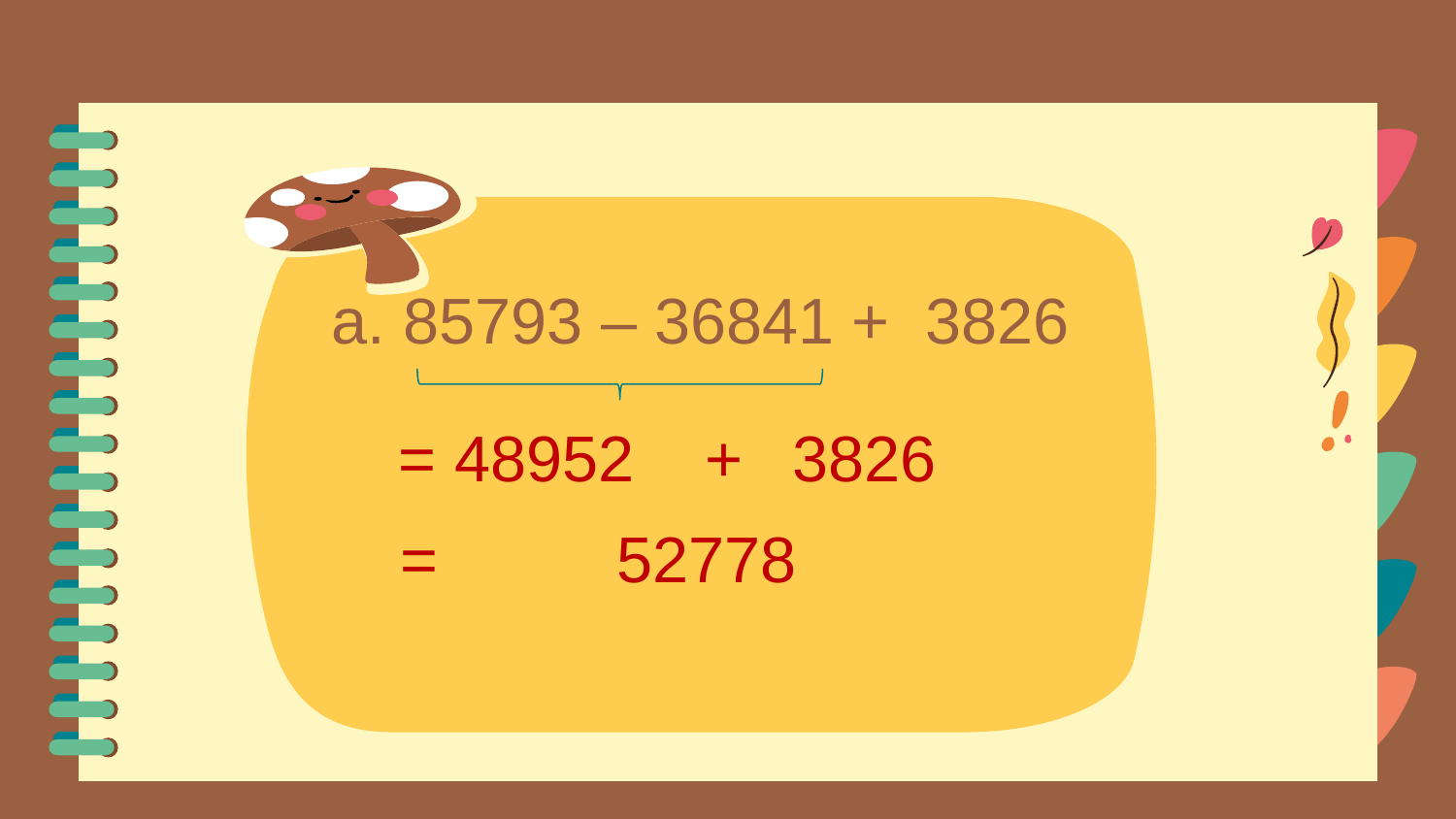

a. 85793 – 36841 +  3826
3826
= 48952    +
=          52778